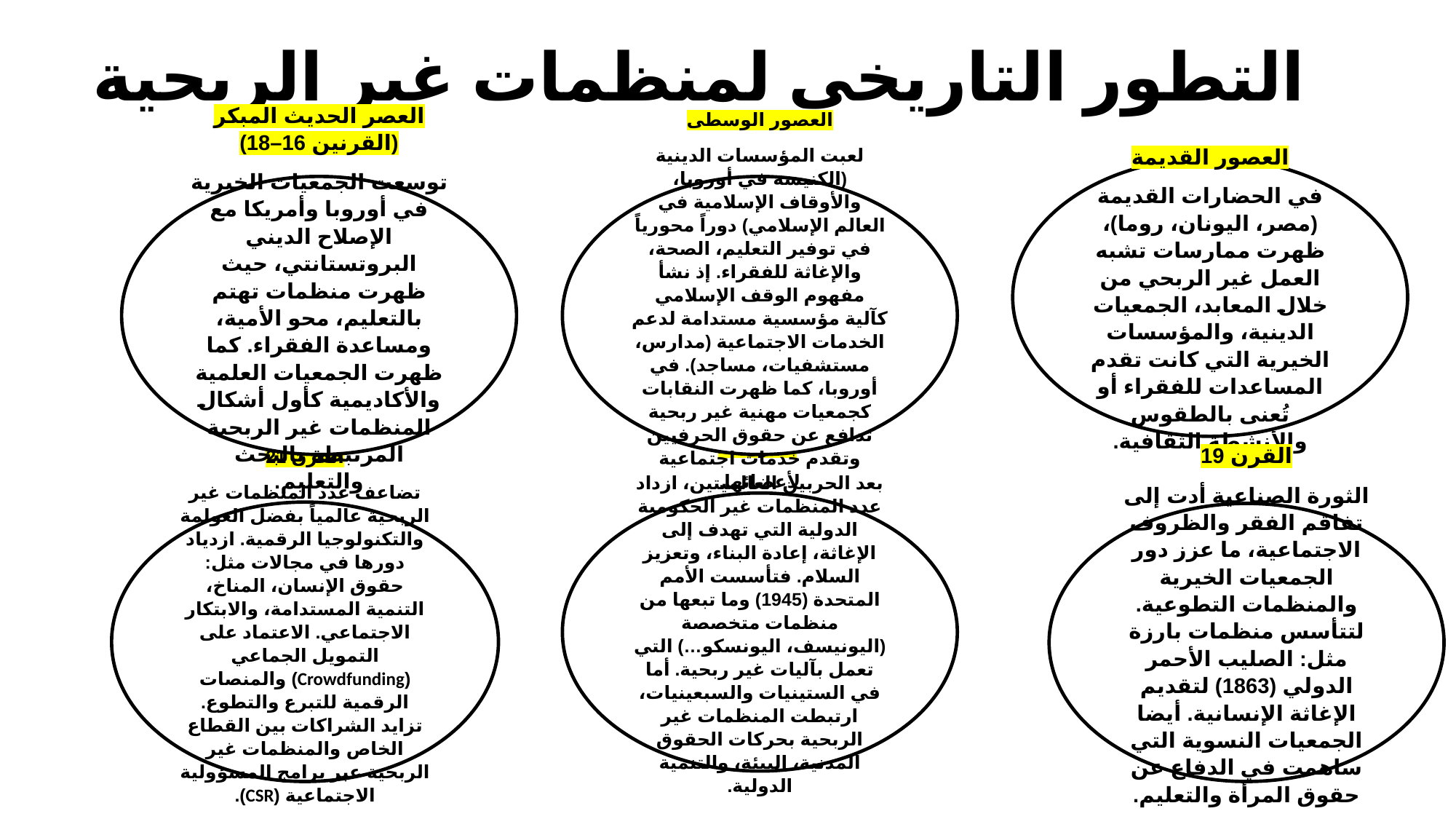

# التطور التاريخي لمنظمات غير الربحية
العصور القديمة
في الحضارات القديمة (مصر، اليونان، روما)، ظهرت ممارسات تشبه العمل غير الربحي من خلال المعابد، الجمعيات الدينية، والمؤسسات الخيرية التي كانت تقدم المساعدات للفقراء أو تُعنى بالطقوس والأنشطة الثقافية.
العصر الحديث المبكر (القرنين 16–18)
توسعت الجمعيات الخيرية في أوروبا وأمريكا مع الإصلاح الديني البروتستانتي، حيث ظهرت منظمات تهتم بالتعليم، محو الأمية، ومساعدة الفقراء. كما ظهرت الجمعيات العلمية والأكاديمية كأول أشكال المنظمات غير الربحية المرتبطة بالبحث والتعليم.

العصور الوسطى
لعبت المؤسسات الدينية (الكنيسة في أوروبا، والأوقاف الإسلامية في العالم الإسلامي) دوراً محورياً في توفير التعليم، الصحة، والإغاثة للفقراء. إذ نشأ مفهوم الوقف الإسلامي كآلية مؤسسية مستدامة لدعم الخدمات الاجتماعية (مدارس، مستشفيات، مساجد). في أوروبا، كما ظهرت النقابات كجمعيات مهنية غير ربحية تدافع عن حقوق الحرفيين وتقدم خدمات اجتماعية لأعضائها.

 القرن 20
بعد الحربين العالميتين، ازداد عدد المنظمات غير الحكومية الدولية التي تهدف إلى الإغاثة، إعادة البناء، وتعزيز السلام. فتأسست الأمم المتحدة (1945) وما تبعها من منظمات متخصصة (اليونيسف، اليونسكو…) التي تعمل بآليات غير ربحية. أما في الستينيات والسبعينيات، ارتبطت المنظمات غير الربحية بحركات الحقوق المدنية، البيئة، والتنمية الدولية.

القرن 21
تضاعف عدد المنظمات غير الربحية عالمياً بفضل العولمة والتكنولوجيا الرقمية. ازدياد دورها في مجالات مثل: حقوق الإنسان، المناخ، التنمية المستدامة، والابتكار الاجتماعي. الاعتماد على التمويل الجماعي (Crowdfunding) والمنصات الرقمية للتبرع والتطوع. تزايد الشراكات بين القطاع الخاص والمنظمات غير الربحية عبر برامج المسؤولية الاجتماعية (CSR).

القرن 19
الثورة الصناعية أدت إلى تفاقم الفقر والظروف الاجتماعية، ما عزز دور الجمعيات الخيرية والمنظمات التطوعية. لتتأسس منظمات بارزة مثل: الصليب الأحمر الدولي (1863) لتقديم الإغاثة الإنسانية. أيضا الجمعيات النسوية التي ساهمت في الدفاع عن حقوق المرأة والتعليم.